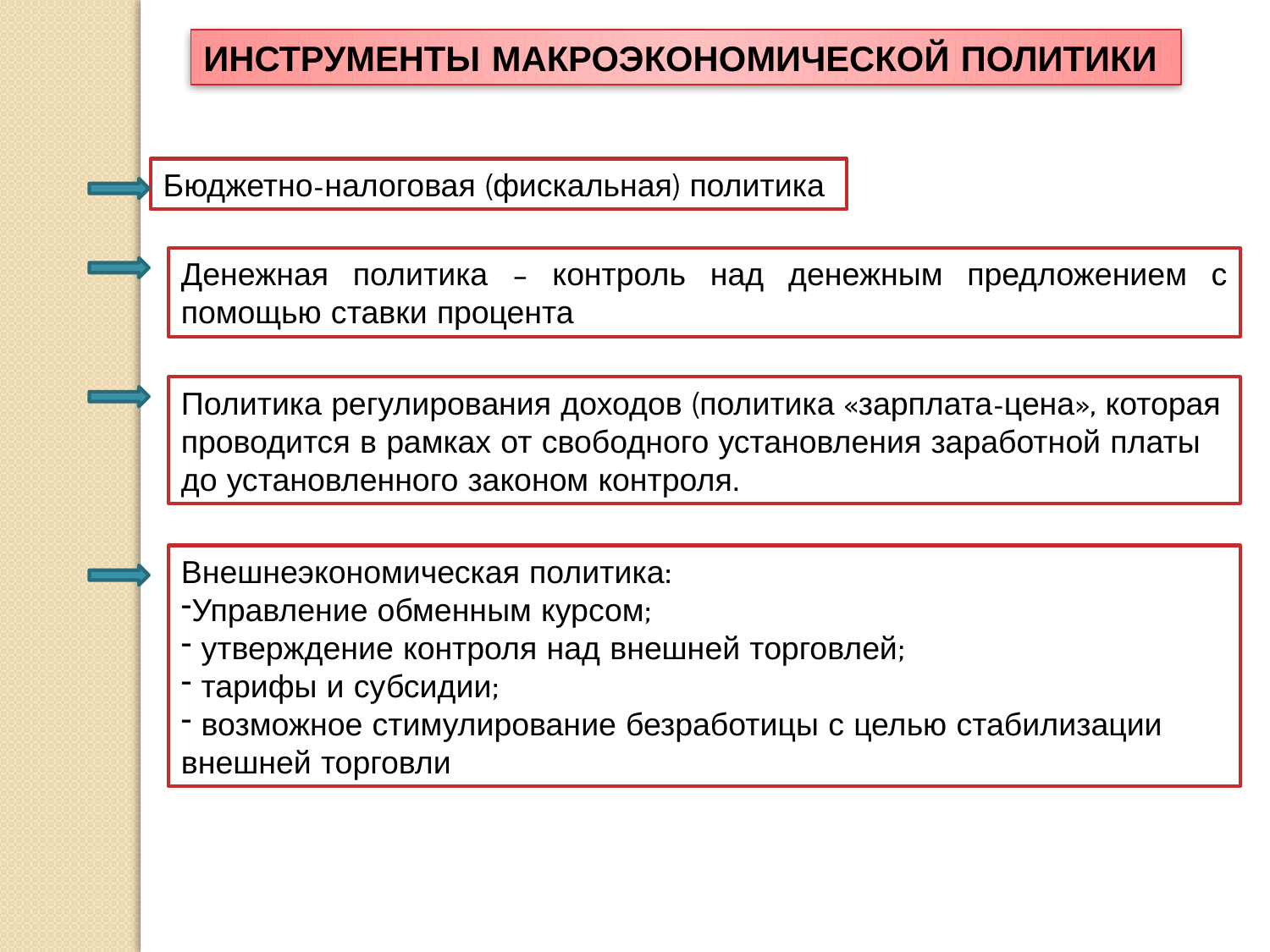

ИНСТРУМЕНТЫ МАКРОЭКОНОМИЧЕСКОЙ ПОЛИТИКИ
Бюджетно-налоговая (фискальная) политика

Денежная политика – контроль над денежным предложением с помощью ставки процента

Политика регулирования доходов (политика «зарплата-цена», которая проводится в рамках от свободного установления заработной платы до установленного законом контроля.

Внешнеэкономическая политика:
Управление обменным курсом;
 утверждение контроля над внешней торговлей;
 тарифы и субсидии;
 возможное стимулирование безработицы с целью стабилизации внешней торговли